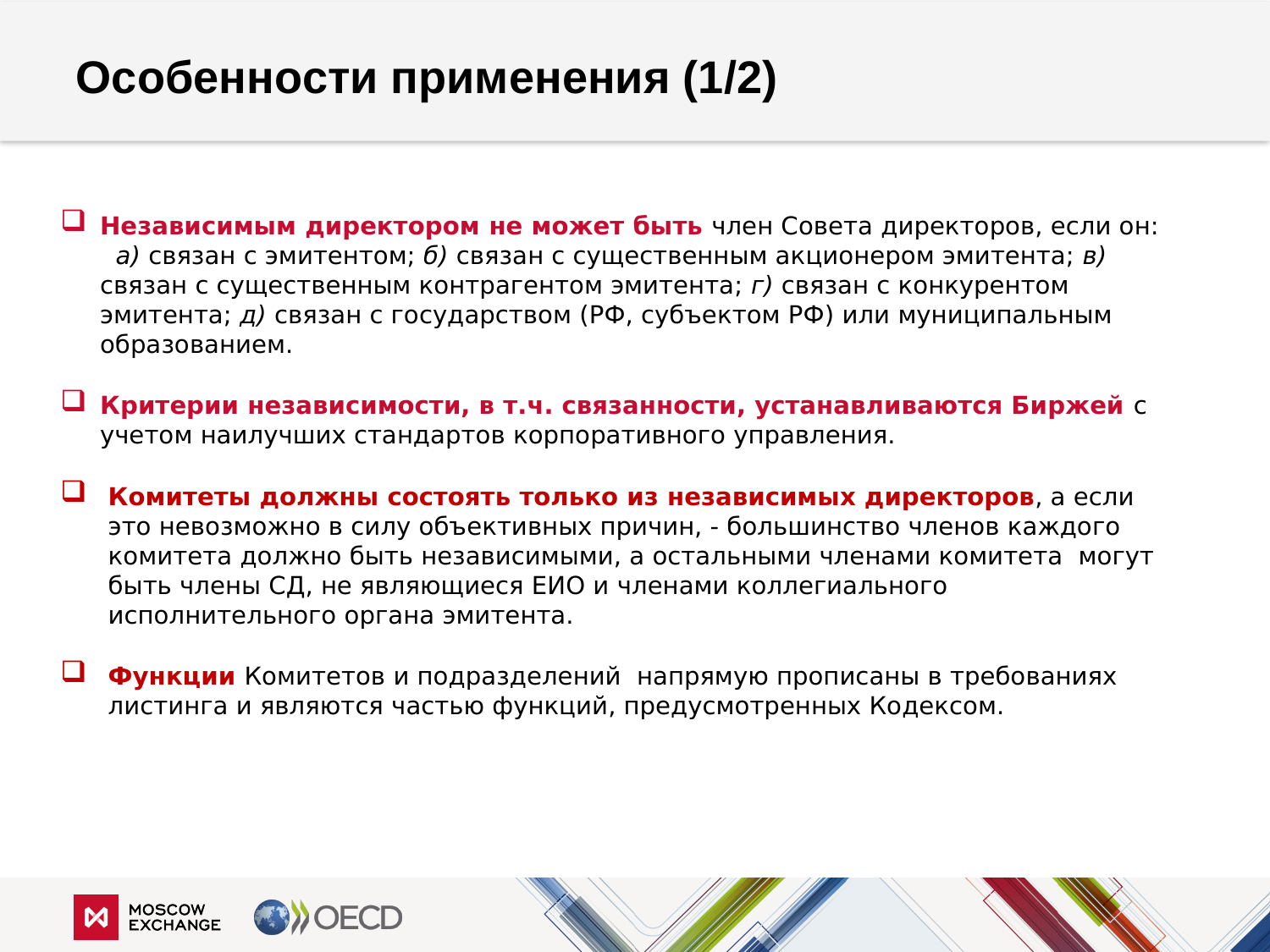

# Особенности применения (1/2)
Независимым директором не может быть член Совета директоров, если он:   а) связан с эмитентом; б) связан с существенным акционером эмитента; в) связан с существенным контрагентом эмитента; г) связан с конкурентом эмитента; д) связан с государством (РФ, субъектом РФ) или муниципальным образованием.
Критерии независимости, в т.ч. связанности, устанавливаются Биржей с учетом наилучших стандартов корпоративного управления.
Комитеты должны состоять только из независимых директоров, а если это невозможно в силу объективных причин, - большинство членов каждого комитета должно быть независимыми, а остальными членами комитета  могут быть члены СД, не являющиеся ЕИО и членами коллегиального исполнительного органа эмитента.
Функции Комитетов и подразделений  напрямую прописаны в требованиях листинга и являются частью функций, предусмотренных Кодексом.